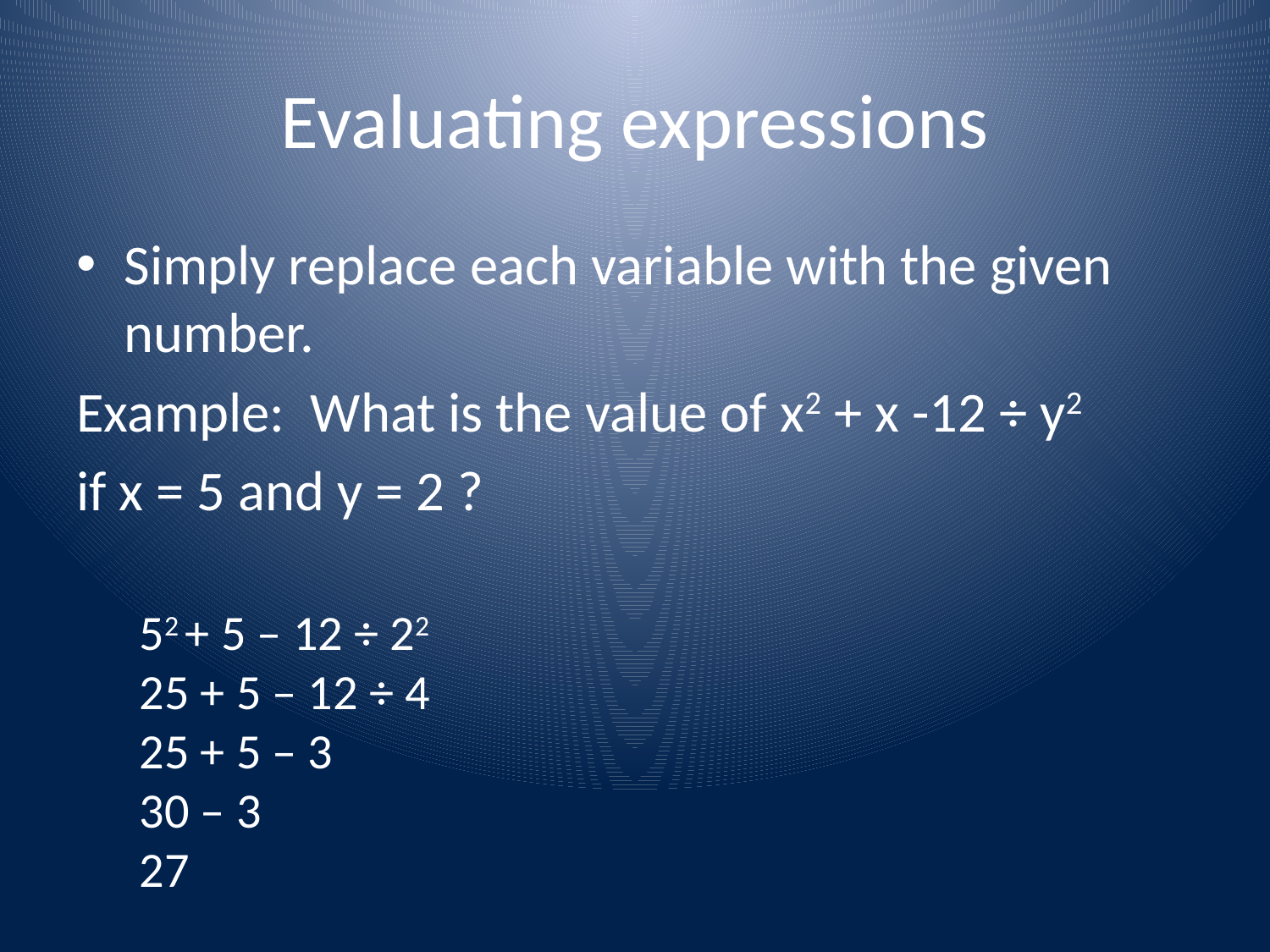

# Evaluating expressions
Simply replace each variable with the given number.
Example:  What is the value of x2 + x -12 ÷ y2
if x = 5 and y = 2 ?
52 + 5 – 12 ÷ 22
25 + 5 – 12 ÷ 4
25 + 5 – 3
30 – 3
27